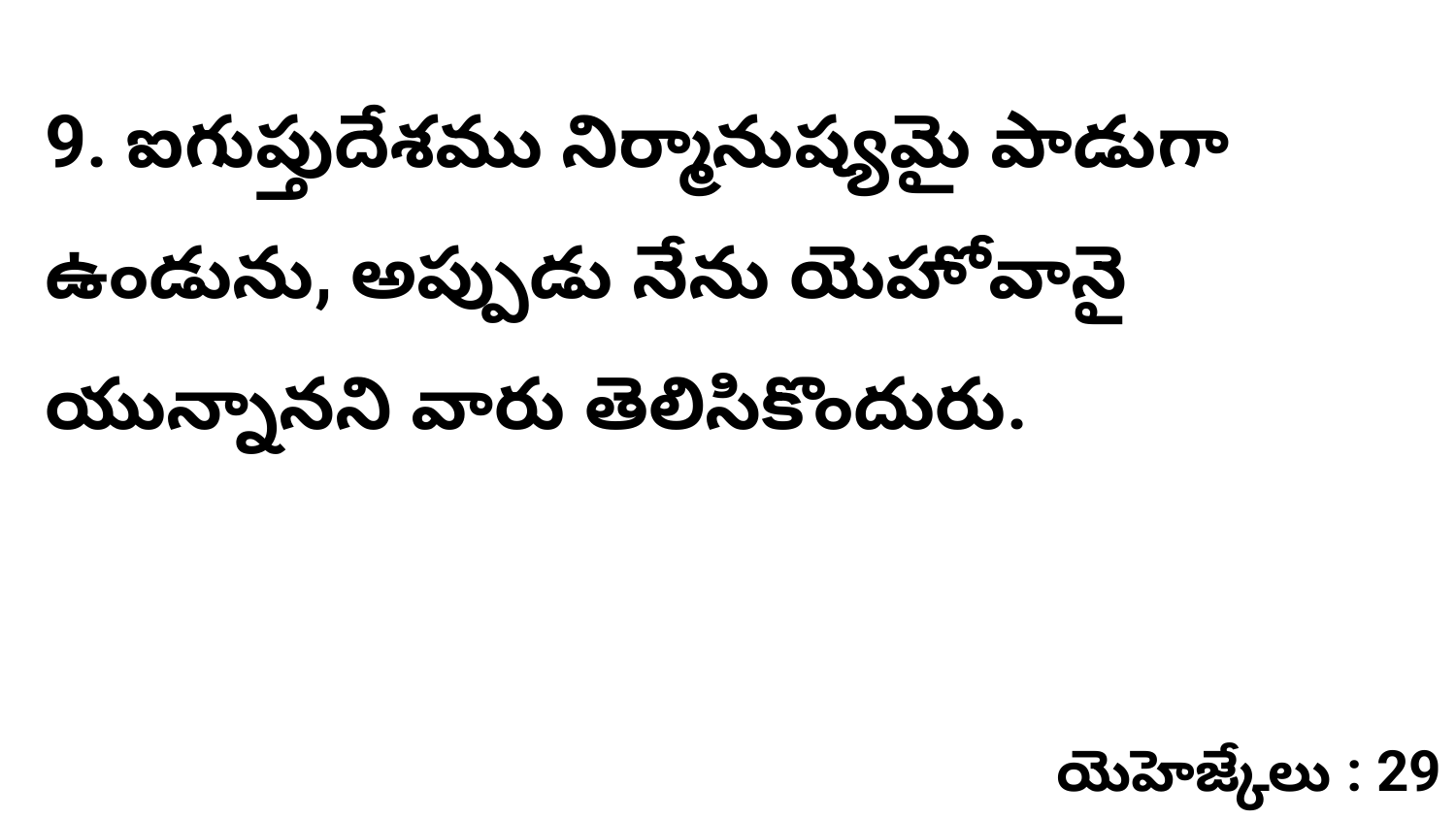

9. ఐగుప్తుదేశము నిర్మానుష్యమై పాడుగా ఉండును, అప్పుడు నేను యెహోవానై యున్నానని వారు తెలిసికొందురు.
యెహెజ్కేలు : 29